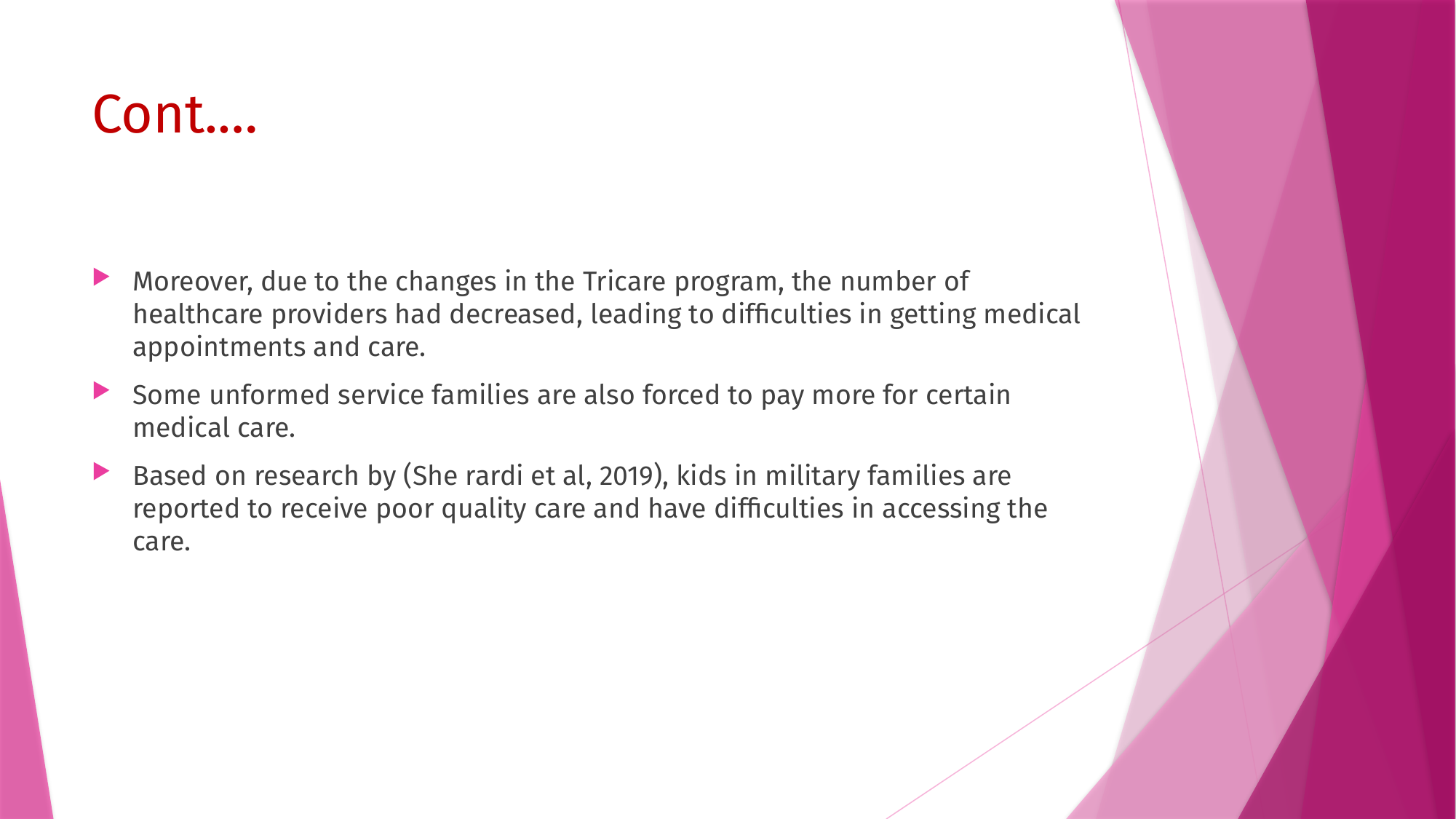

# Cont.…
Moreover, due to the changes in the Tricare program, the number of healthcare providers had decreased, leading to difficulties in getting medical appointments and care.
Some unformed service families are also forced to pay more for certain medical care.
Based on research by (She rardi et al, 2019), kids in military families are reported to receive poor quality care and have difficulties in accessing the care.